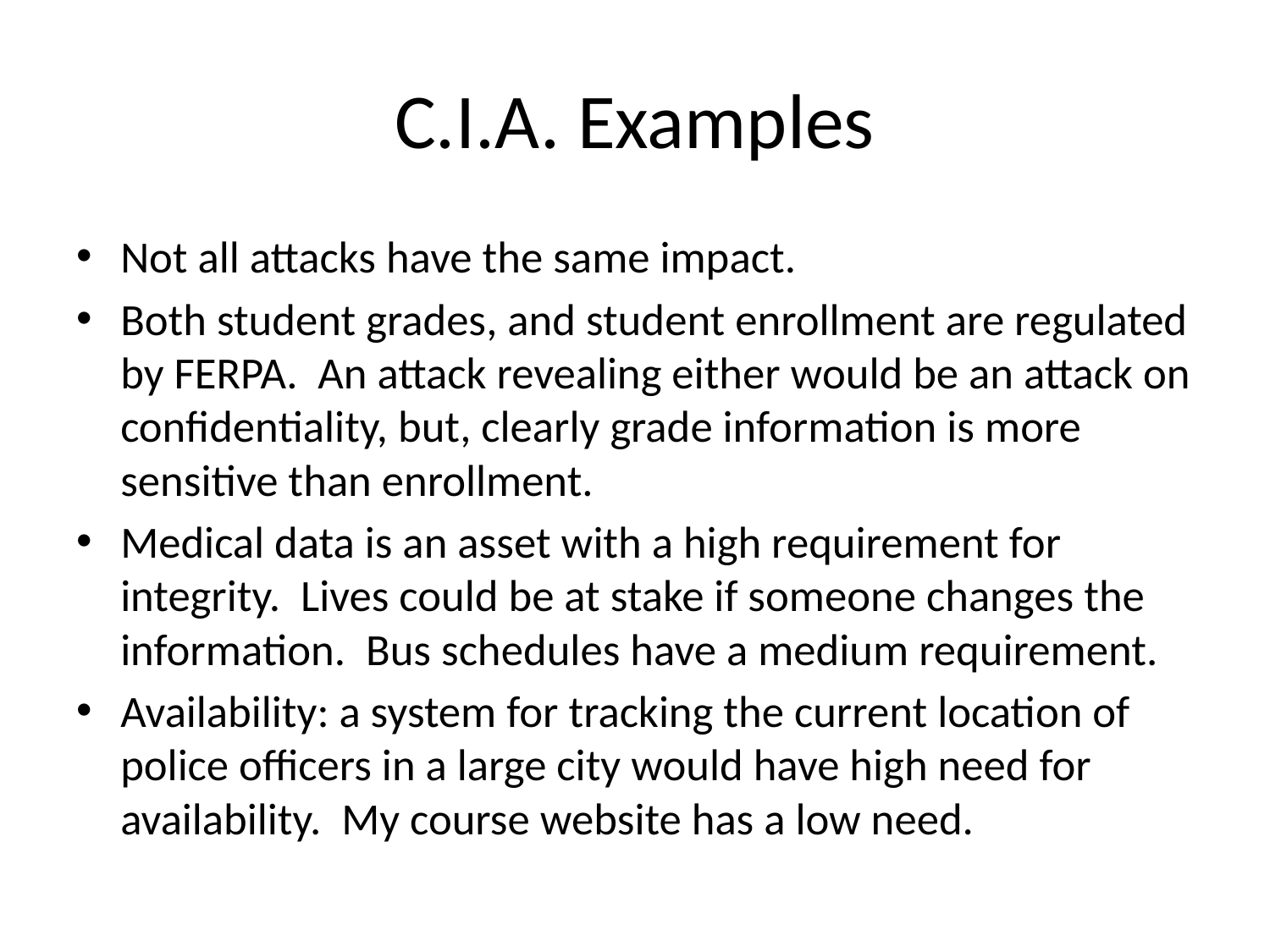

# C.I.A. Examples
Not all attacks have the same impact.
Both student grades, and student enrollment are regulated by FERPA.  An attack revealing either would be an attack on confidentiality, but, clearly grade information is more sensitive than enrollment.
Medical data is an asset with a high requirement for integrity.  Lives could be at stake if someone changes the information.  Bus schedules have a medium requirement.
Availability: a system for tracking the current location of police officers in a large city would have high need for availability.  My course website has a low need.